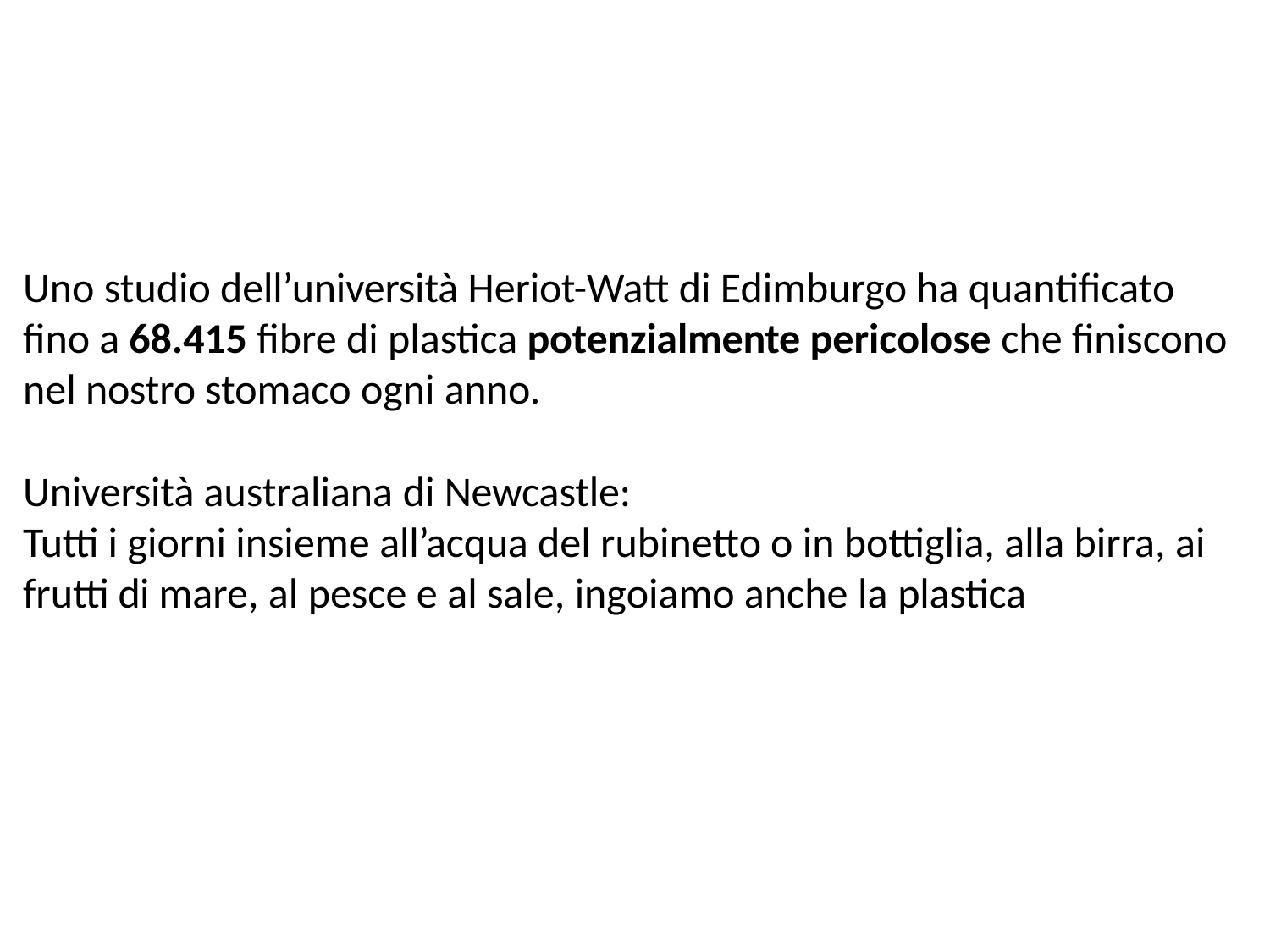

Uno studio dell’università Heriot-Watt di Edimburgo ha quantificato fino a 68.415 fibre di plastica potenzialmente pericolose che finiscono nel nostro stomaco ogni anno.

Università australiana di Newcastle:
Tutti i giorni insieme all’acqua del rubinetto o in bottiglia, alla birra, ai frutti di mare, al pesce e al sale, ingoiamo anche la plastica